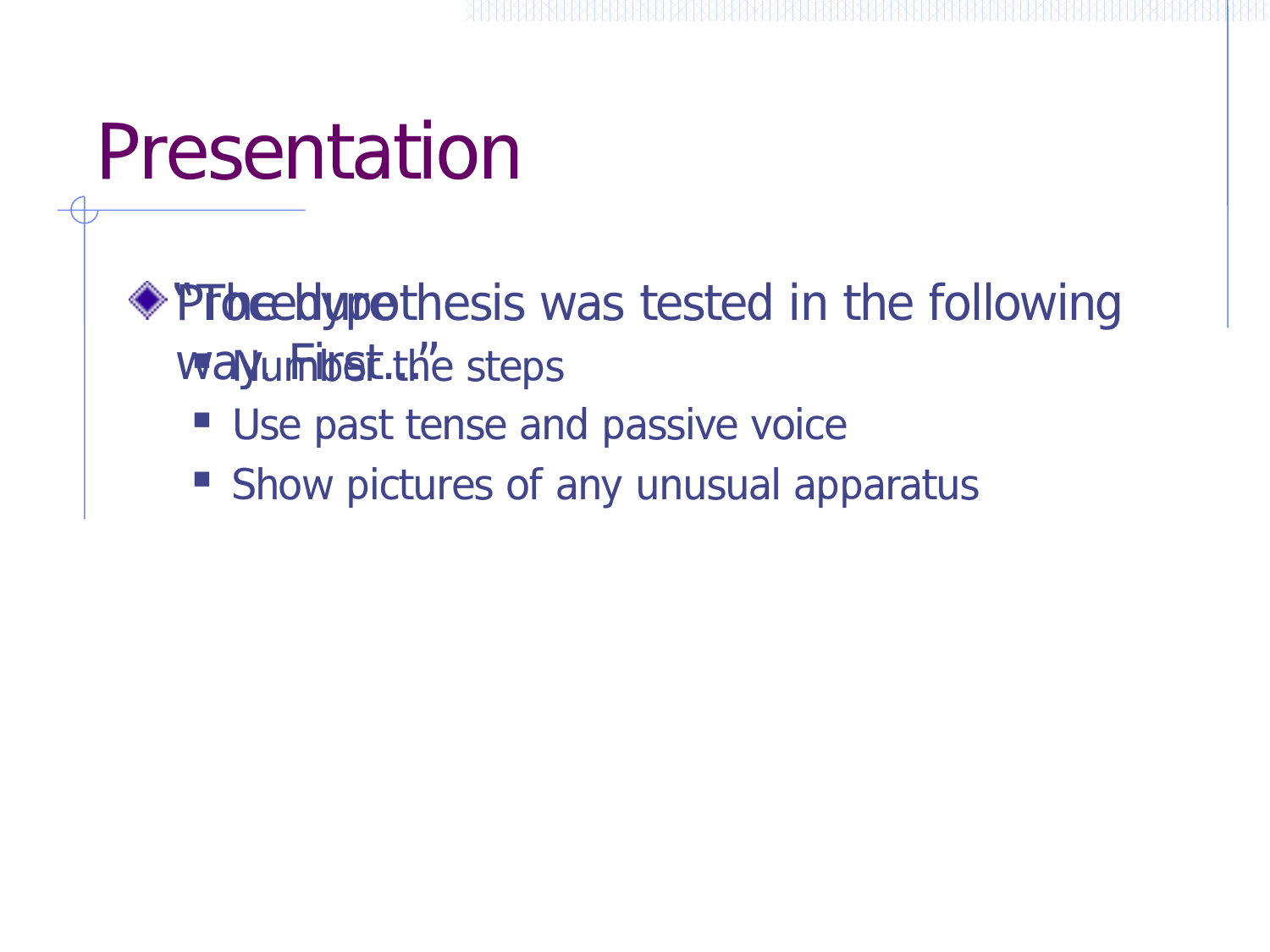

# Presentation
Procedure
Number the steps
Use past tense and passive voice
Show pictures of any unusual apparatus
“The hypothesis was tested in the following way. First…”